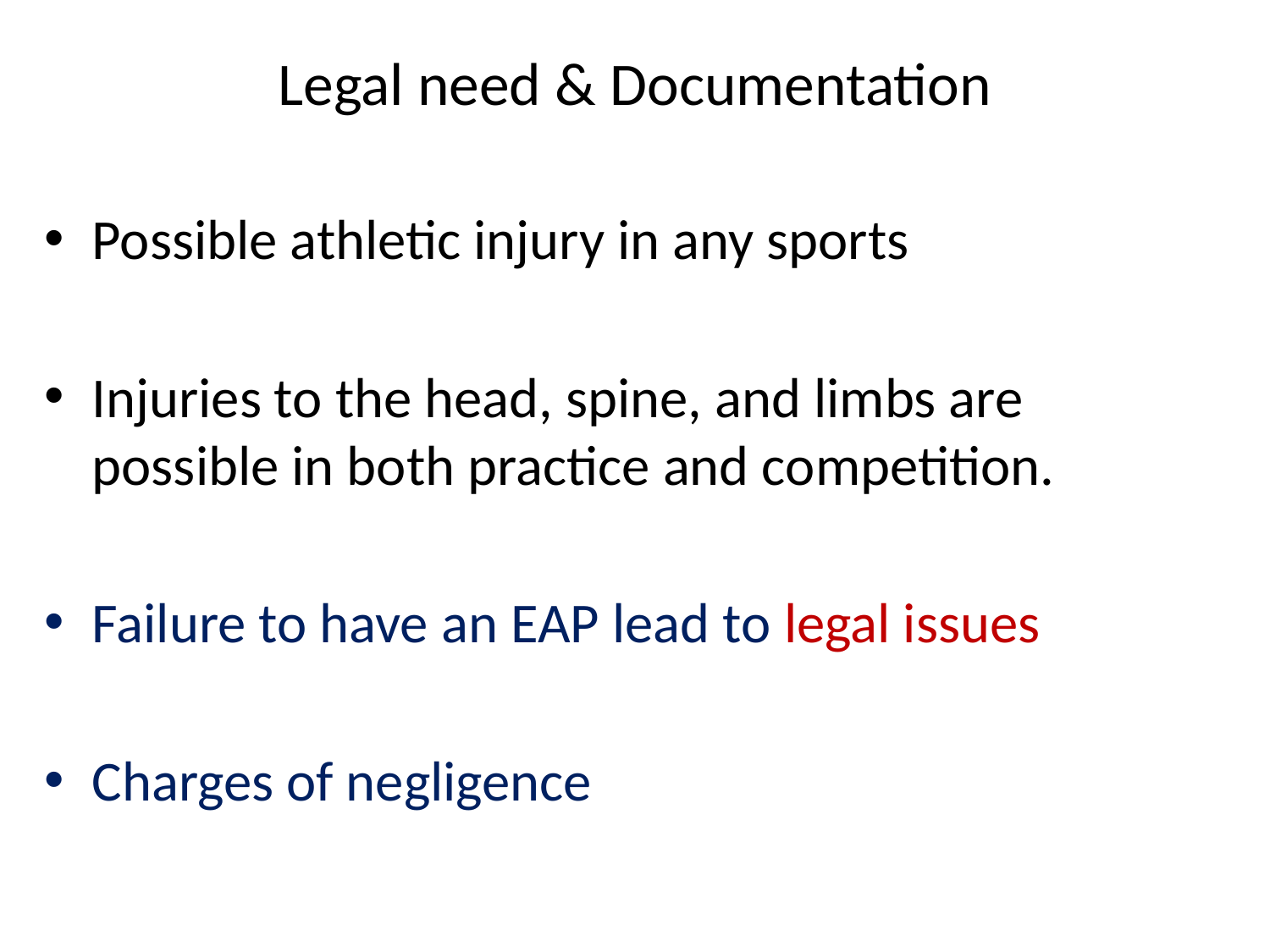

# Legal need & Documentation
Possible athletic injury in any sports

Injuries to the head, spine, and limbs are possible in both practice and competition.

Failure to have an EAP lead to legal issues

Charges of negligence